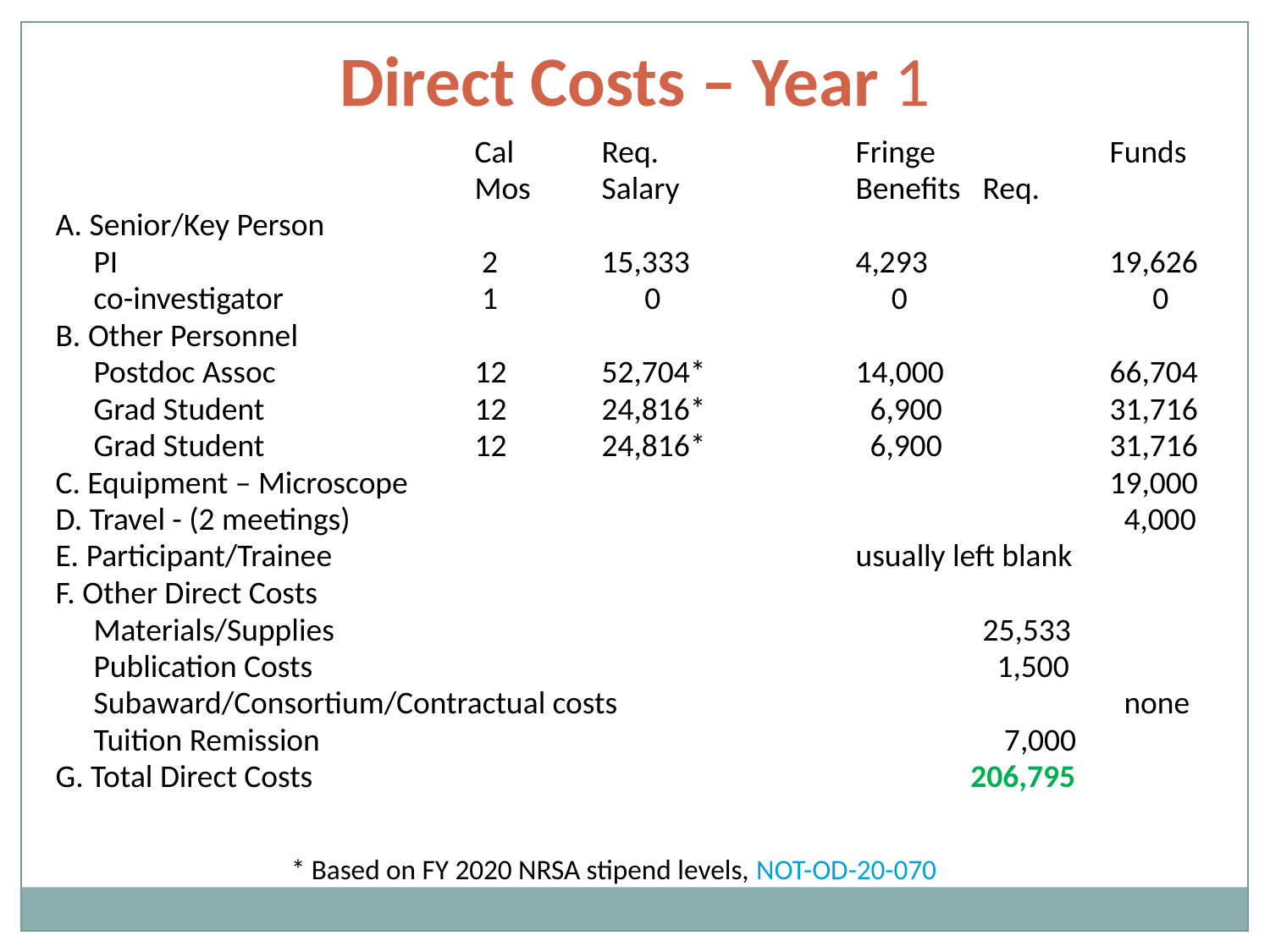

Direct Costs – Year 1
				Cal 	Req.		Fringe		Funds
				Mos	Salary		Benefits	Req.
A. Senior/Key Person
	PI			 2	15,333		4,293		19,626
	co-investigator	 	 1	      0		     0		      0
B. Other Personnel
	Postdoc Assoc		12	52,704*	            	14,000		66,704
	Grad Student		12	24,816*		  6,900		31,716
	Grad Student		12	24,816*		  6,900		31,716
C. Equipment – Microscope						19,000
D. Travel - (2 meetings)						  4,000
E. Participant/Trainee					usually left blank
F. Other Direct Costs
	Materials/Supplies						25,533
	Publication Costs						  1,500
	Subaward/Consortium/Contractual costs				  none
	Tuition Remission						   7,000
G. Total Direct Costs					                206,795
* Based on FY 2020 NRSA stipend levels, NOT-OD-20-070